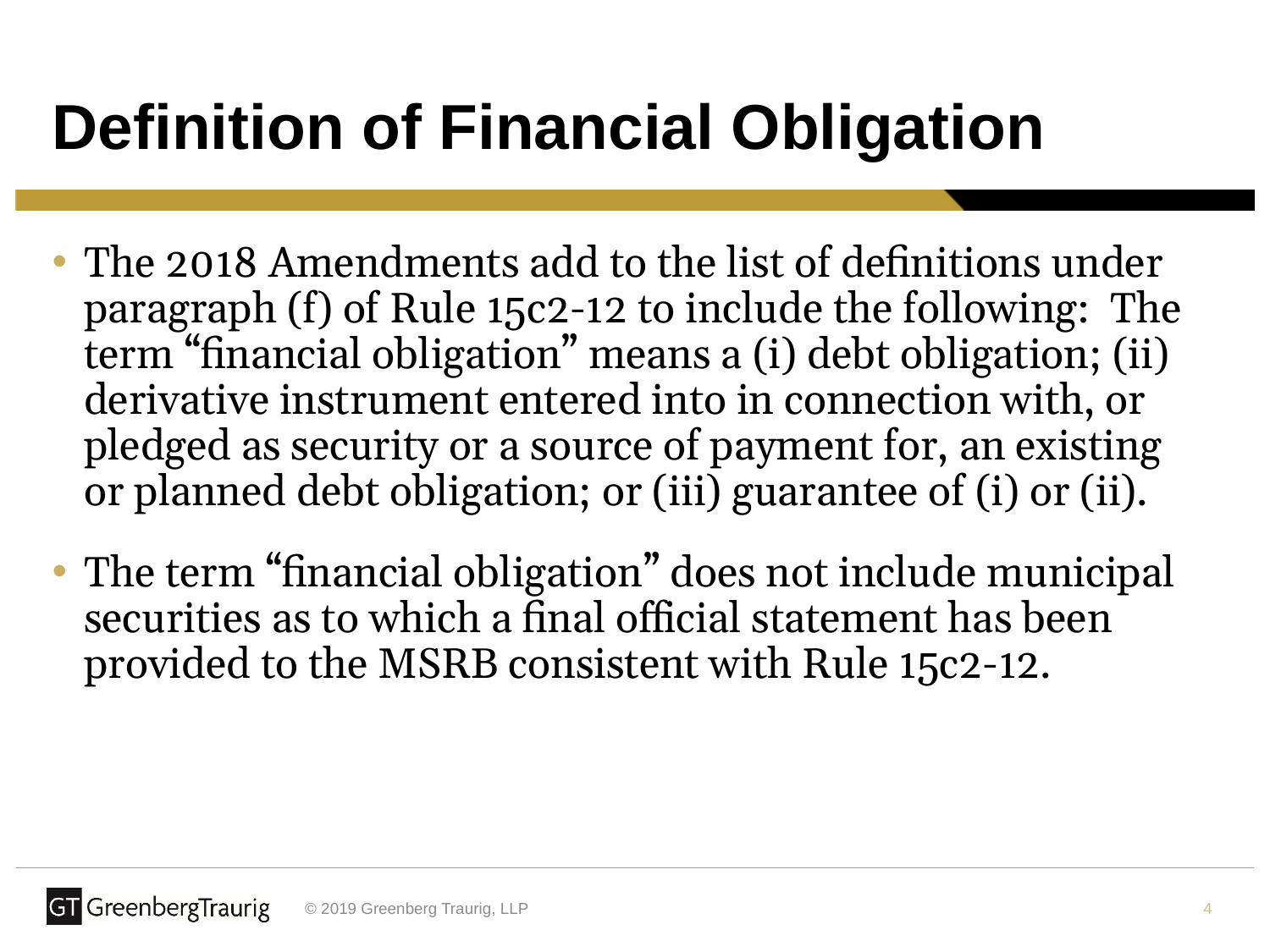

# Definition of Financial Obligation
The 2018 Amendments add to the list of definitions under paragraph (f) of Rule 15c2-12 to include the following:  The term “financial obligation” means a (i) debt obligation; (ii) derivative instrument entered into in connection with, or pledged as security or a source of payment for, an existing or planned debt obligation; or (iii) guarantee of (i) or (ii).
The term “financial obligation” does not include municipal securities as to which a final official statement has been provided to the MSRB consistent with Rule 15c2-12.
4